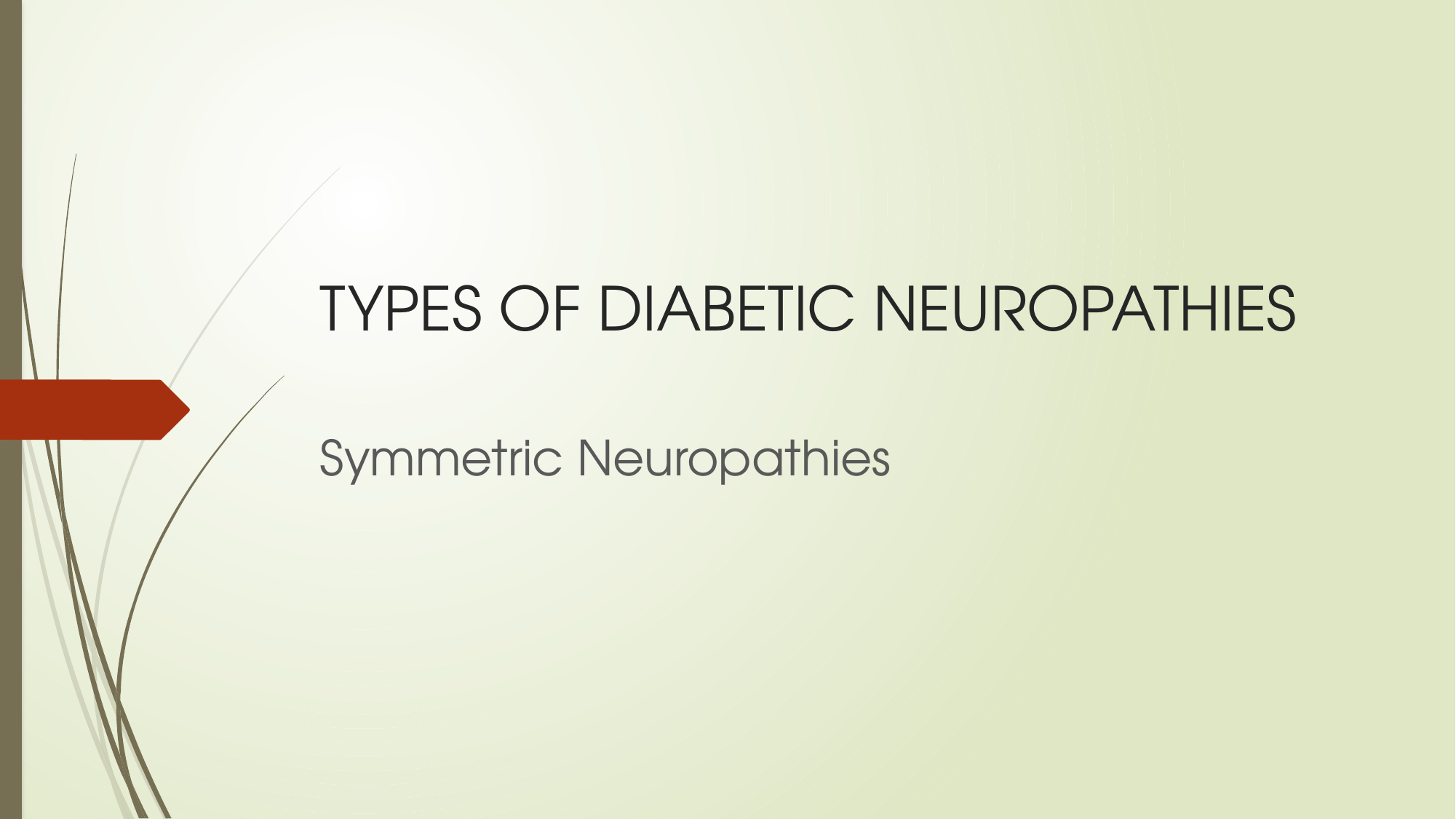

# TYPES OF DIABETIC NEUROPATHIES
Symmetric Neuropathies